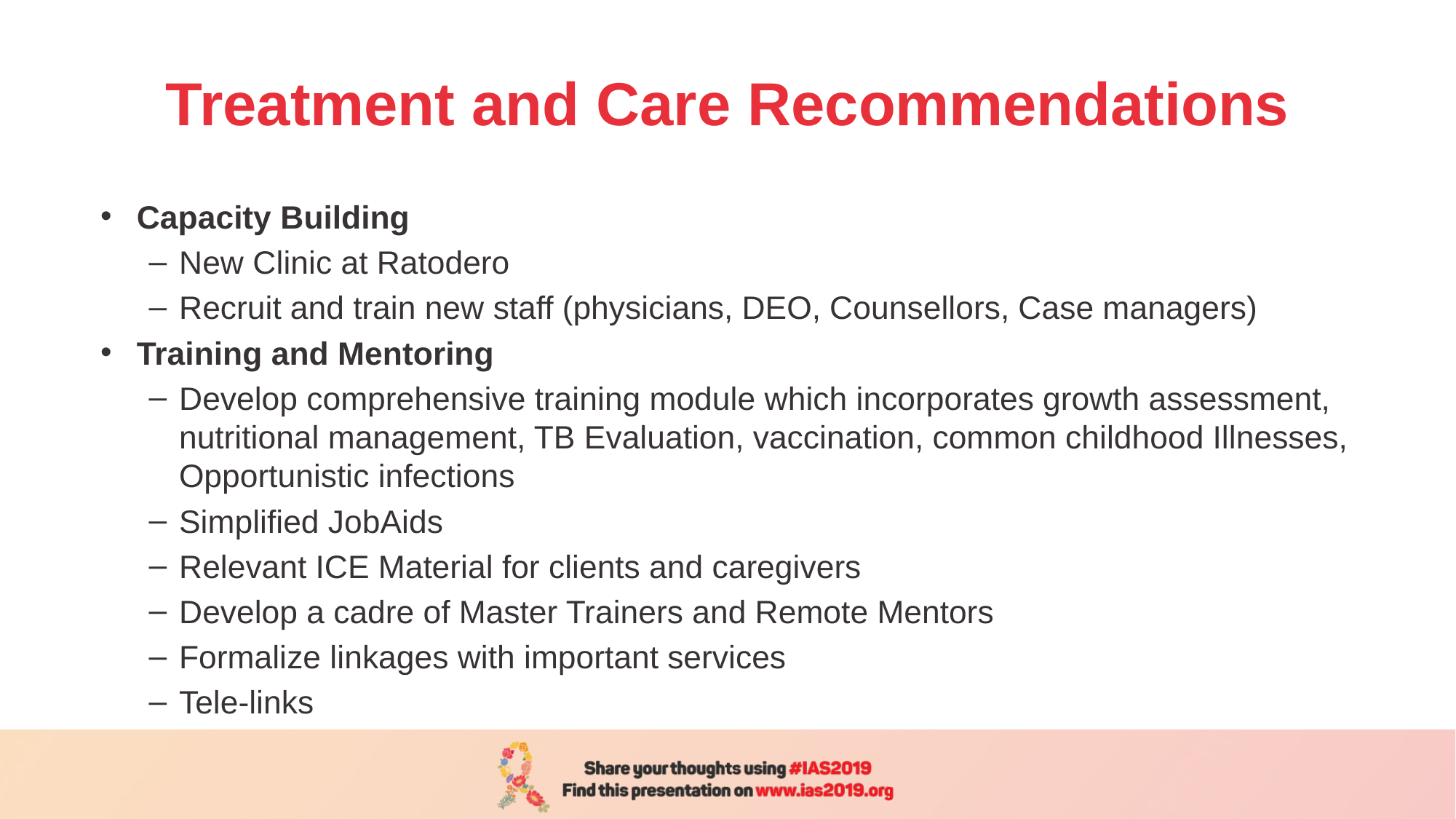

# Treatment and Care Recommendations
Capacity Building
New Clinic at Ratodero
Recruit and train new staff (physicians, DEO, Counsellors, Case managers)
Training and Mentoring
Develop comprehensive training module which incorporates growth assessment, nutritional management, TB Evaluation, vaccination, common childhood Illnesses, Opportunistic infections
Simplified JobAids
Relevant ICE Material for clients and caregivers
Develop a cadre of Master Trainers and Remote Mentors
Formalize linkages with important services
Tele-links